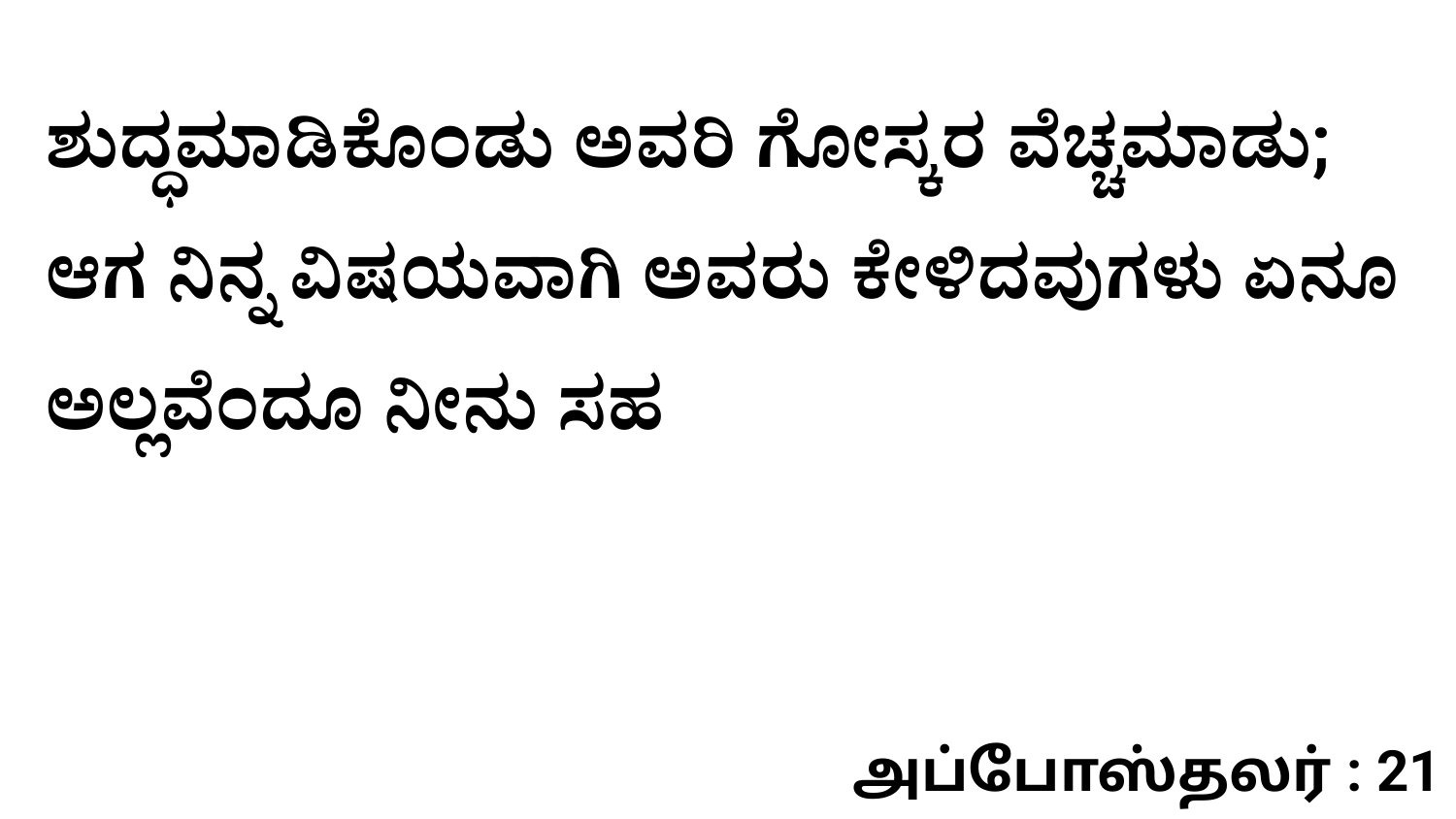

ಶುದ್ಧಮಾಡಿಕೊಂಡು ಅವರಿ ಗೋಸ್ಕರ ವೆಚ್ಚಮಾಡು; ಆಗ ನಿನ್ನ ವಿಷಯವಾಗಿ ಅವರು ಕೇಳಿದವುಗಳು ಏನೂ ಅಲ್ಲವೆಂದೂ ನೀನು ಸಹ
அப்போஸ்தலர் : 21